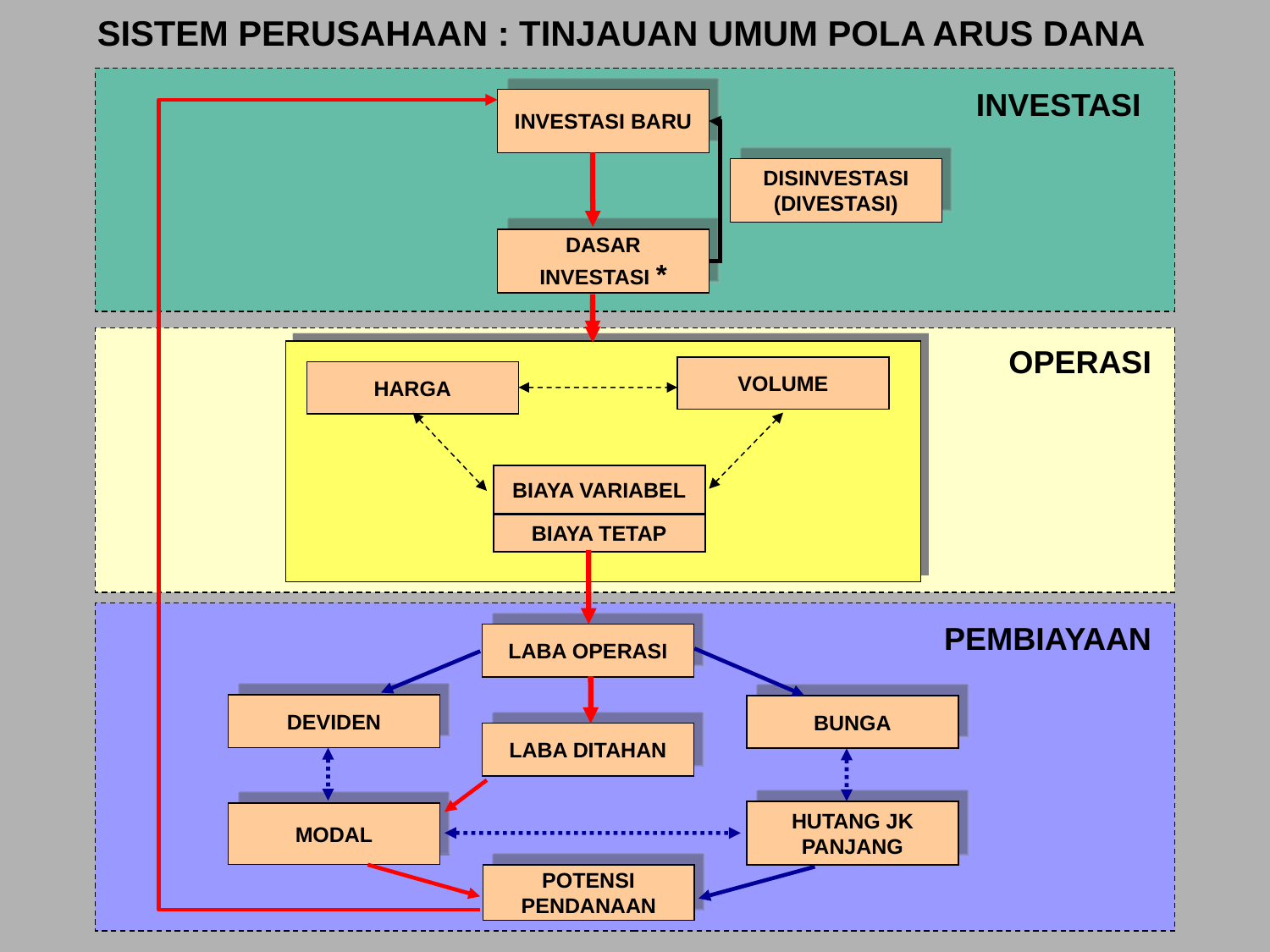

# SISTEM PERUSAHAAN : TINJAUAN UMUM POLA ARUS DANA

INVESTASI
INVESTASI BARU

DISINVESTASI (DIVESTASI)
DASAR INVESTASI *

OPERASI

VOLUME
HARGA

BIAYA VARIABEL
BIAYA TETAP

PEMBIAYAAN
LABA OPERASI

DEVIDEN
BUNGA
LABA DITAHAN

HUTANG JK PANJANG
MODAL

POTENSI PENDANAAN